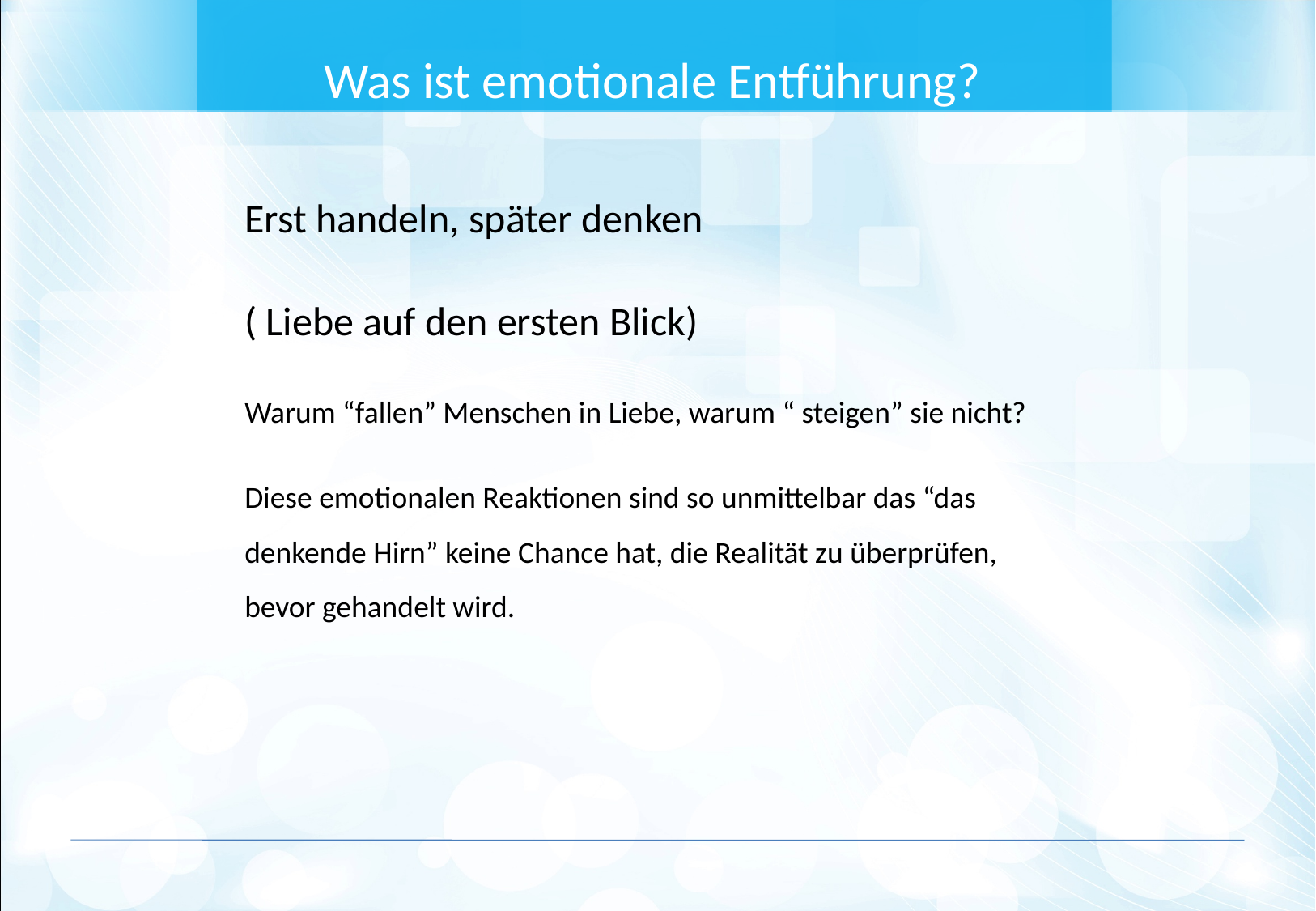

Was ist emotionale Entführung?
Erst handeln, später denken
( Liebe auf den ersten Blick)
Warum “fallen” Menschen in Liebe, warum “ steigen” sie nicht?
Diese emotionalen Reaktionen sind so unmittelbar das “das denkende Hirn” keine Chance hat, die Realität zu überprüfen, bevor gehandelt wird.